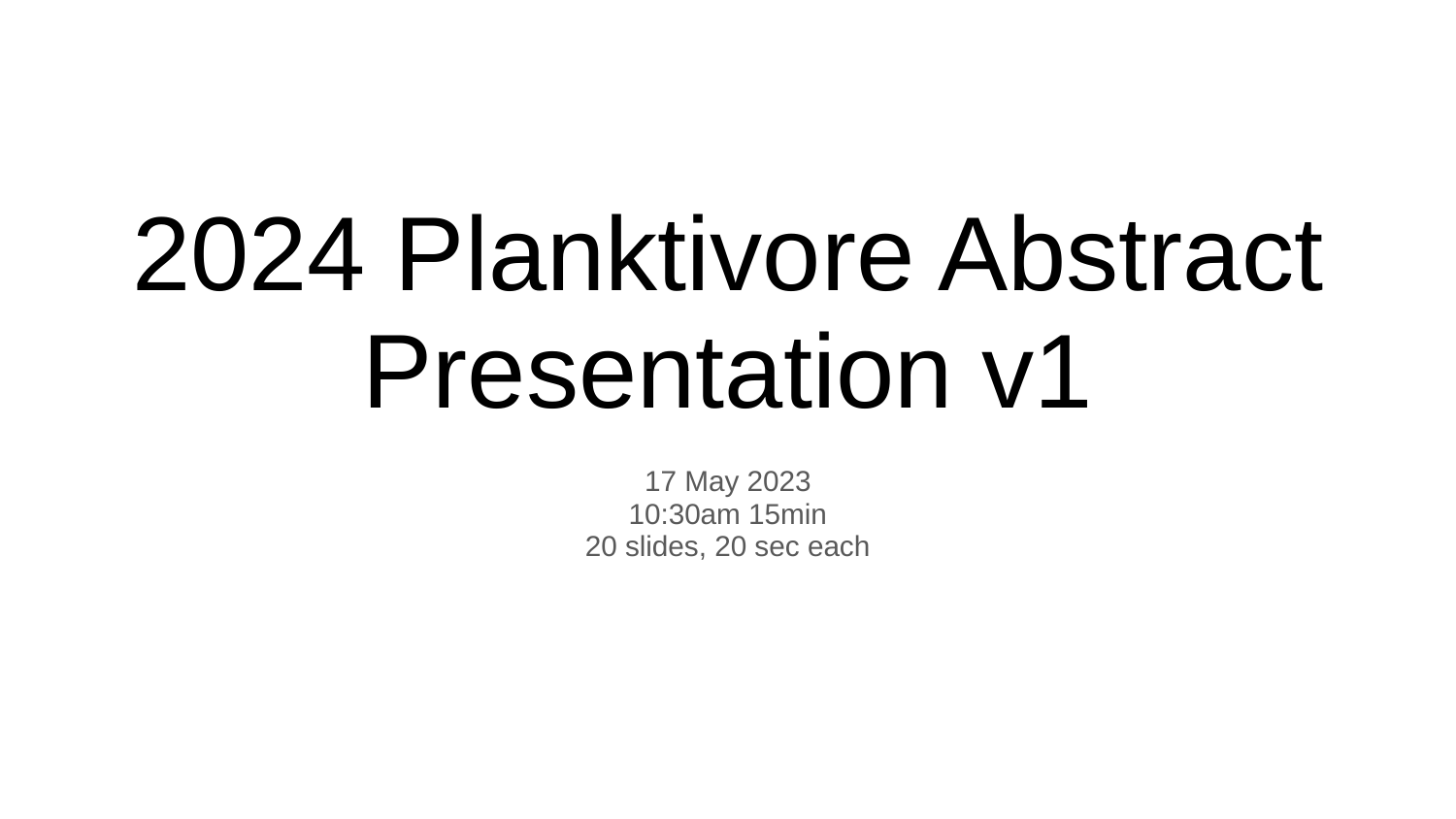

# 2024 Planktivore Abstract Presentation v1
17 May 2023
10:30am 15min
20 slides, 20 sec each